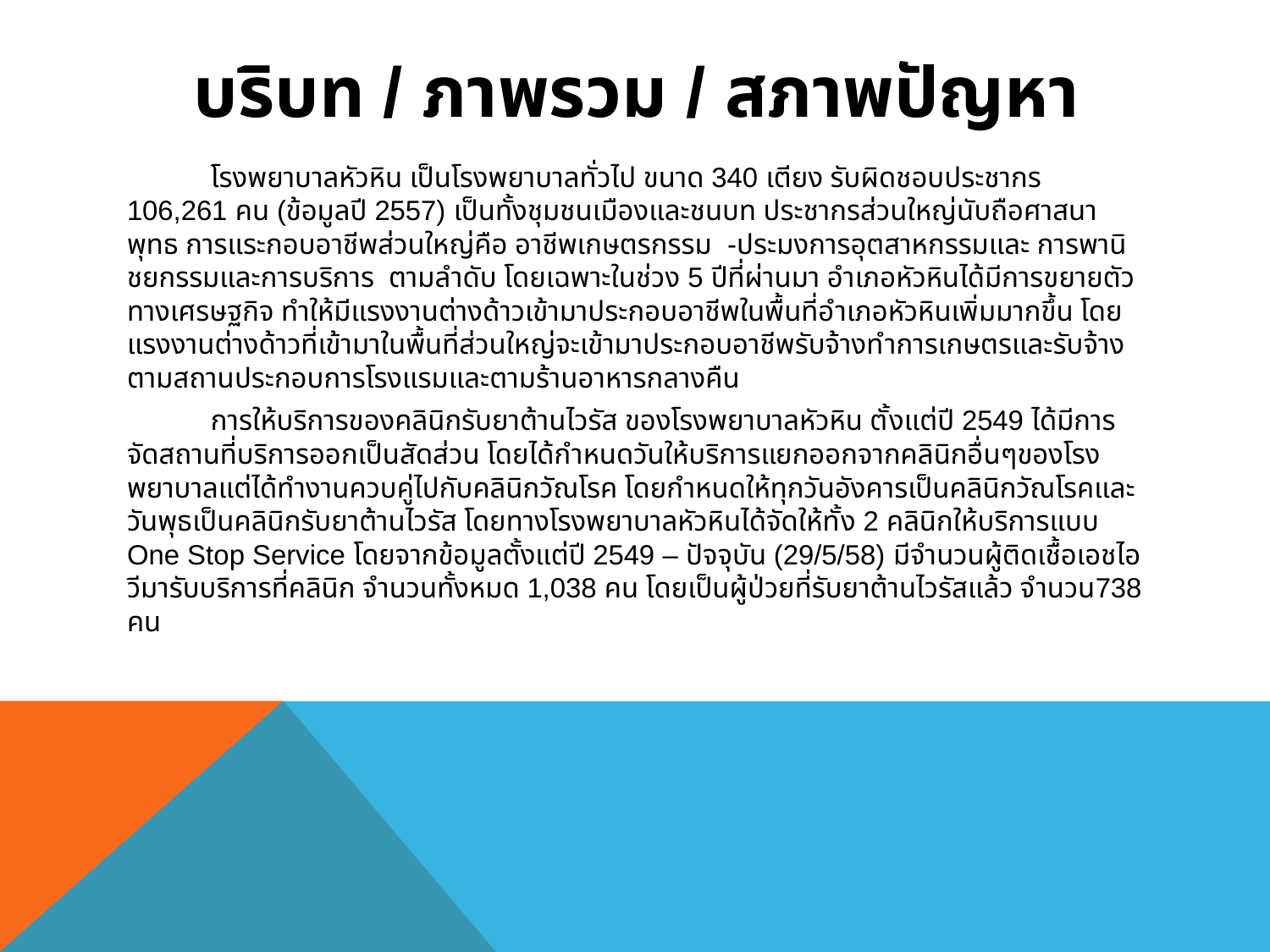

# บริบท / ภาพรวม / สภาพปัญหา
	โรงพยาบาลหัวหิน เป็นโรงพยาบาลทั่วไป ขนาด 340 เตียง รับผิดชอบประชากร 106,261 คน (ข้อมูลปี 2557) เป็นทั้งชุมชนเมืองและชนบท ประชากรส่วนใหญ่นับถือศาสนาพุทธ การแระกอบอาชีพส่วนใหญ่คือ อาชีพเกษตรกรรม  -ประมงการอุตสาหกรรมและ การพานิชยกรรมและการบริการ  ตามลำดับ โดยเฉพาะในช่วง 5 ปีที่ผ่านมา อำเภอหัวหินได้มีการขยายตัวทางเศรษฐกิจ ทำให้มีแรงงานต่างด้าวเข้ามาประกอบอาชีพในพื้นที่อำเภอหัวหินเพิ่มมากขึ้น โดยแรงงานต่างด้าวที่เข้ามาในพื้นที่ส่วนใหญ่จะเข้ามาประกอบอาชีพรับจ้างทำการเกษตรและรับจ้างตามสถานประกอบการโรงแรมและตามร้านอาหารกลางคืน
	การให้บริการของคลินิกรับยาต้านไวรัส ของโรงพยาบาลหัวหิน ตั้งแต่ปี 2549 ได้มีการจัดสถานที่บริการออกเป็นสัดส่วน โดยได้กำหนดวันให้บริการแยกออกจากคลินิกอื่นๆของโรงพยาบาลแต่ได้ทำงานควบคู่ไปกับคลินิกวัณโรค โดยกำหนดให้ทุกวันอังคารเป็นคลินิกวัณโรคและวันพุธเป็นคลินิกรับยาต้านไวรัส โดยทางโรงพยาบาลหัวหินได้จัดให้ทั้ง 2 คลินิกให้บริการแบบ One Stop Service โดยจากข้อมูลตั้งแต่ปี 2549 – ปัจจุบัน (29/5/58) มีจำนวนผู้ติดเชื้อเอชไอวีมารับบริการที่คลินิก จำนวนทั้งหมด 1,038 คน โดยเป็นผู้ป่วยที่รับยาต้านไวรัสแล้ว จำนวน738 คน